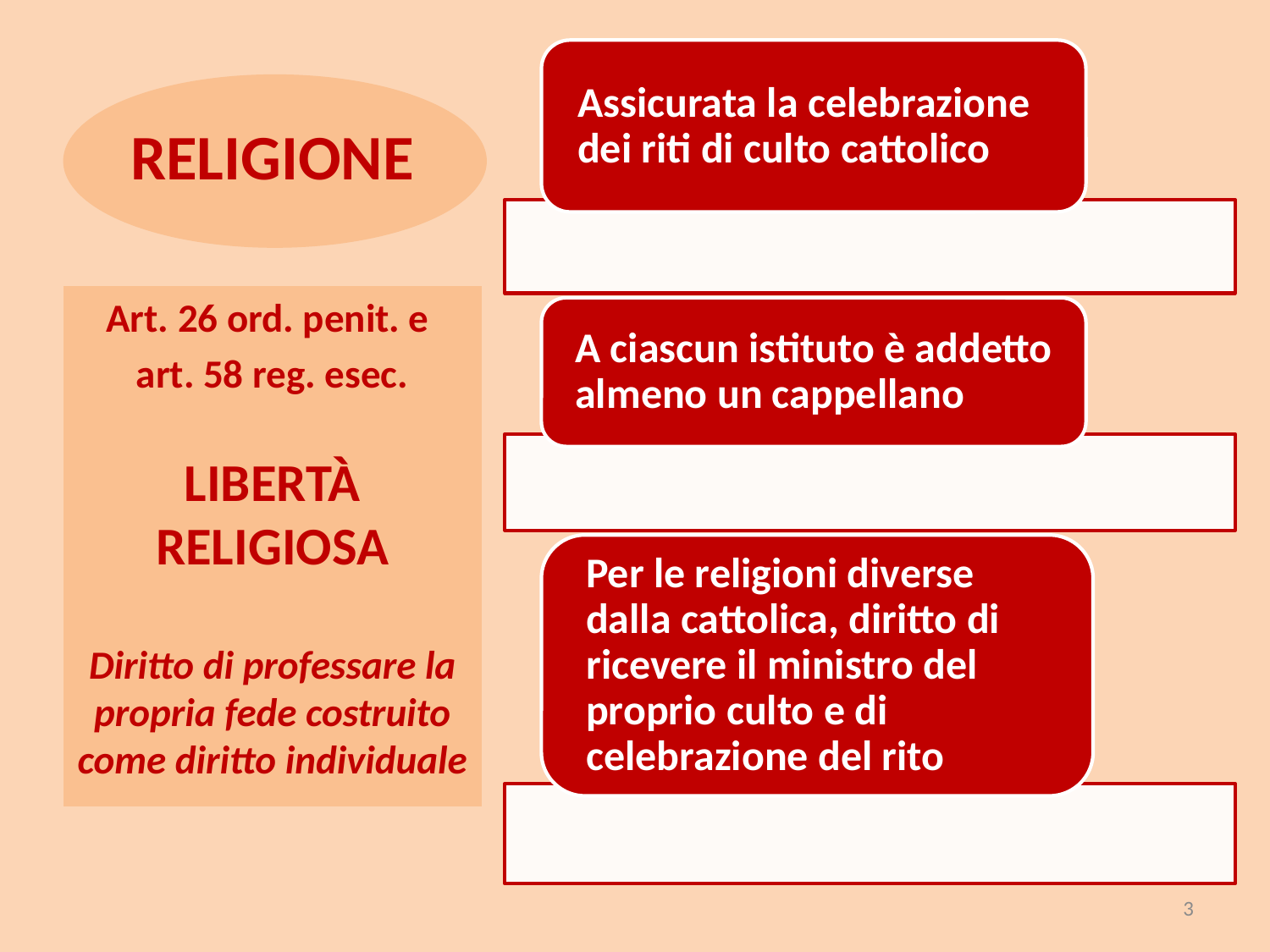

# RELIGIONE
Assicurata la celebrazione dei riti di culto cattolico
A ciascun istituto è addetto almeno un cappellano
Per le religioni diverse dalla cattolica, diritto di ricevere il ministro del proprio culto e di celebrazione del rito

Art. 26 ord. penit. e
art. 58 reg. esec.

Libertà religiosa

Diritto di professare la propria fede costruito come diritto individuale
3